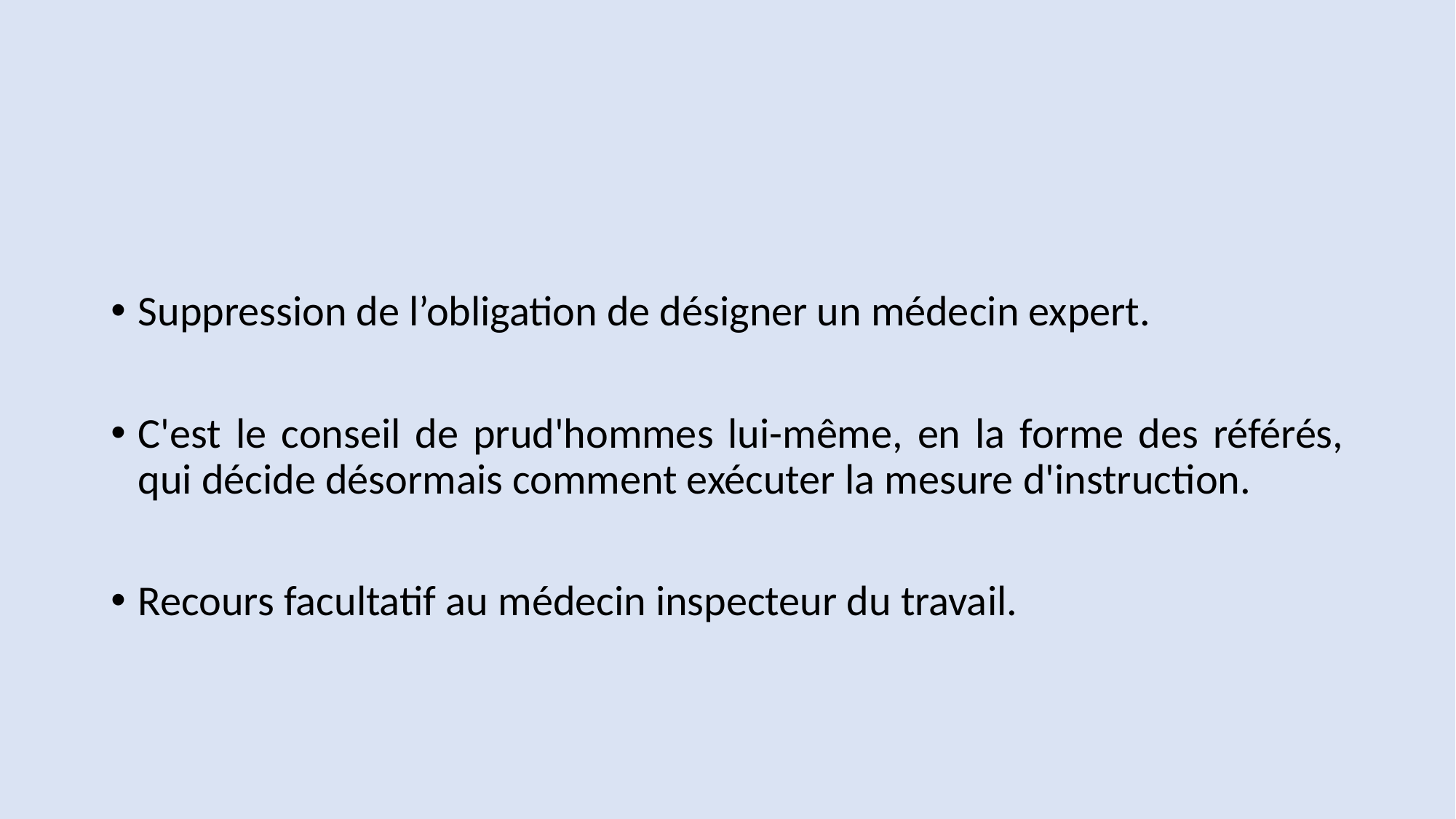

#

Suppression de l’obligation de désigner un médecin expert.

C'est le conseil de prud'hommes lui-même, en la forme des référés, qui décide désormais comment exécuter la mesure d'instruction.

Recours facultatif au médecin inspecteur du travail.